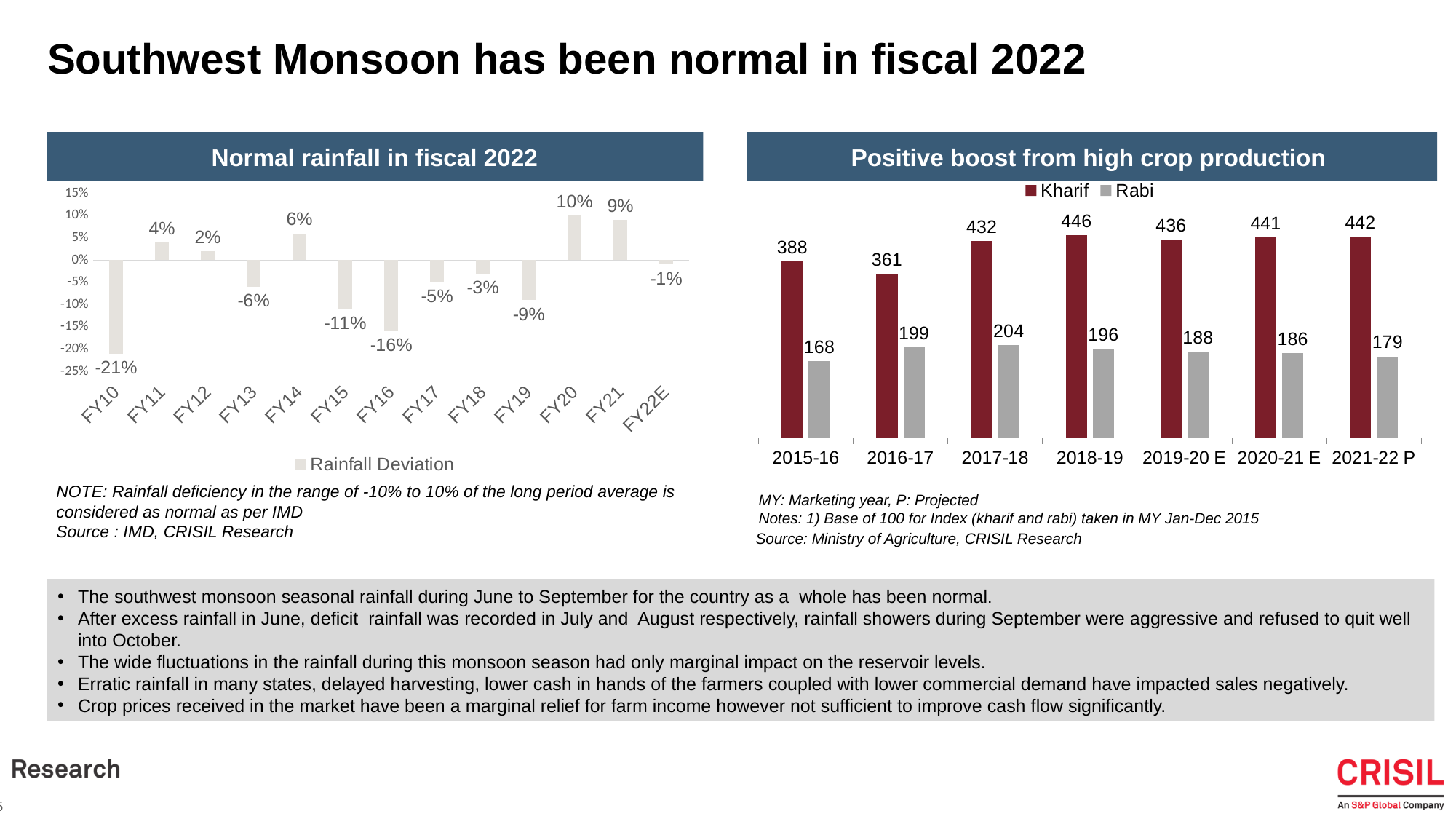

Positive boost from high crop production
Normal rainfall in fiscal 2022
# Southwest Monsoon has been normal in fiscal 2022

### Chart

| Category | Kharif | Rabi |
|---|---|---|
| 2015-16 | 387.979804 | 167.555 |
| 2016-17 | 361.411439 | 198.59452000000002 |
| 2017-18 | 432.45997 | 203.80800999999997 |
| 2018-19 | 446.1032572239525 | 196.15540000000001 |
| 2019-20 E | 435.6713003413364 | 188.31545725369233 |
| 2020-21 E | 441.0 | 186.4410571139172 |
| 2021-22 P | 442.0 | 178.77086831274272 |

### Chart

| Category | Rainfall Deviation |
|---|---|
| FY10 | -0.21 |
| FY11 | 0.04 |
| FY12 | 0.02 |
| FY13 | -0.06 |
| FY14 | 0.06 |
| FY15 | -0.11 |
| FY16 | -0.16 |
| FY17 | -0.05 |
| FY18 | -0.03 |
| FY19 | -0.09 |
| FY20 | 0.09959118782648191 |
| FY21 | 0.09 |
| FY22E | -0.01 |
NOTE: Rainfall deficiency in the range of -10% to 10% of the long period average is
considered as normal as per IMD
Source : IMD, CRISIL Research
MY: Marketing year, P: Projected
Notes: 1) Base of 100 for Index (kharif and rabi) taken in MY Jan-Dec 2015
Source: Ministry of Agriculture, CRISIL Research
The southwest monsoon seasonal rainfall during June to September for the country as a  whole has been normal.
After excess rainfall in June, deficit  rainfall was recorded in July and  August respectively, rainfall showers during September were aggressive and refused to quit well into October.
The wide fluctuations in the rainfall during this monsoon season had only marginal impact on the reservoir levels.
Erratic rainfall in many states, delayed harvesting, lower cash in hands of the farmers coupled with lower commercial demand have impacted sales negatively.
Crop prices received in the market have been a marginal relief for farm income however not sufficient to improve cash flow significantly.